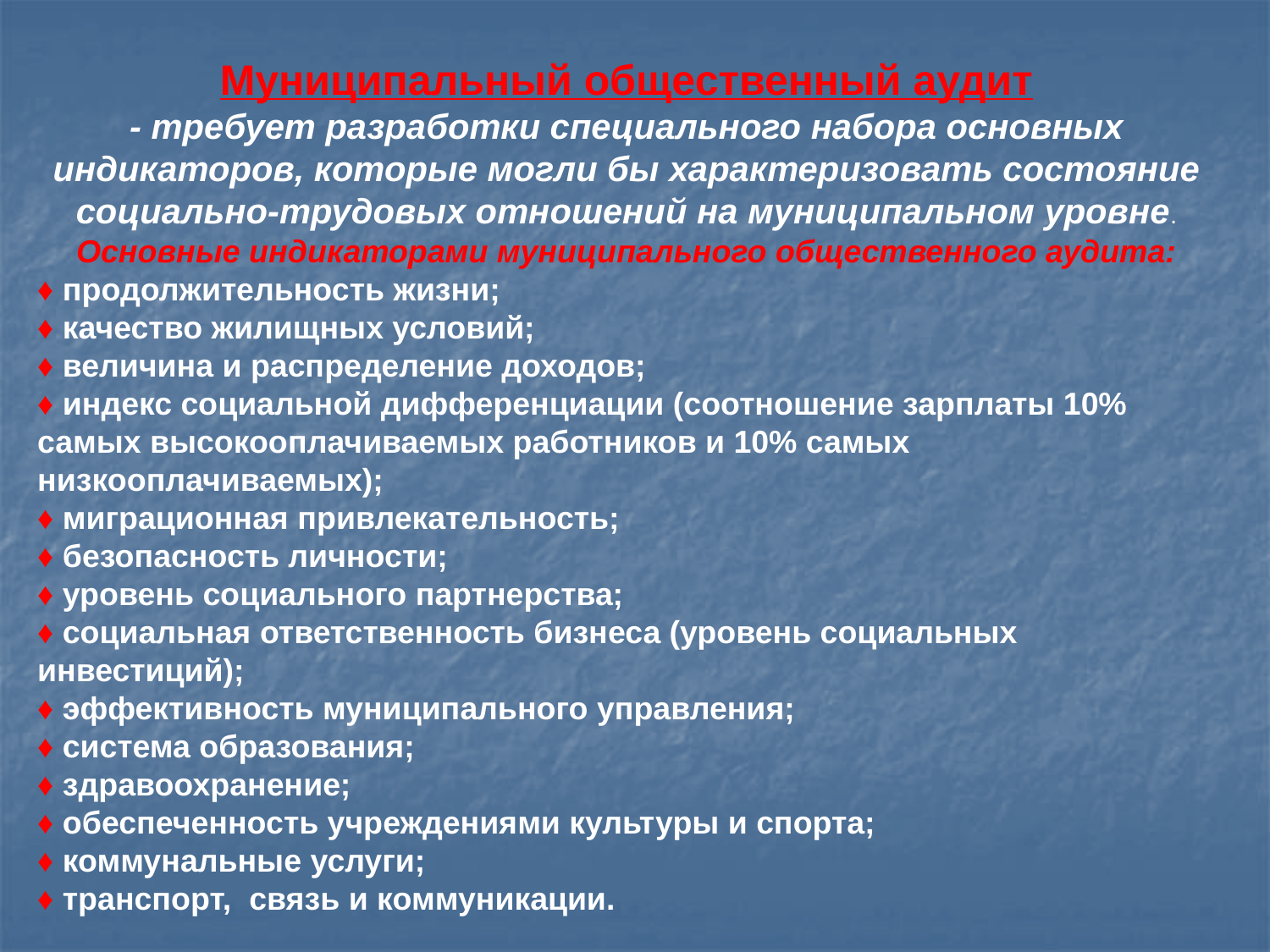

Муниципальный общественный аудит
- требует разработки специального набора основных индикаторов, которые могли бы характеризовать состояние социально-трудовых отношений на муниципальном уровне.
Основные индикаторами муниципального общественного аудита:
♦ продолжительность жизни;
♦ качество жилищных условий;
♦ величина и распределение доходов;
♦ индекс социальной дифференциации (соотношение зарплаты 10% самых высокооплачиваемых работников и 10% самых низкооплачиваемых);
♦ миграционная привлекательность;
♦ безопасность личности;
♦ уровень социального партнерства;
♦ социальная ответственность бизнеса (уровень социальных инвестиций);
♦ эффективность муниципального управления;
♦ система образования;
♦ здравоохранение;
♦ обеспеченность учреждениями культуры и спорта;
♦ коммунальные услуги;
♦ транспорт,  связь и коммуникации.